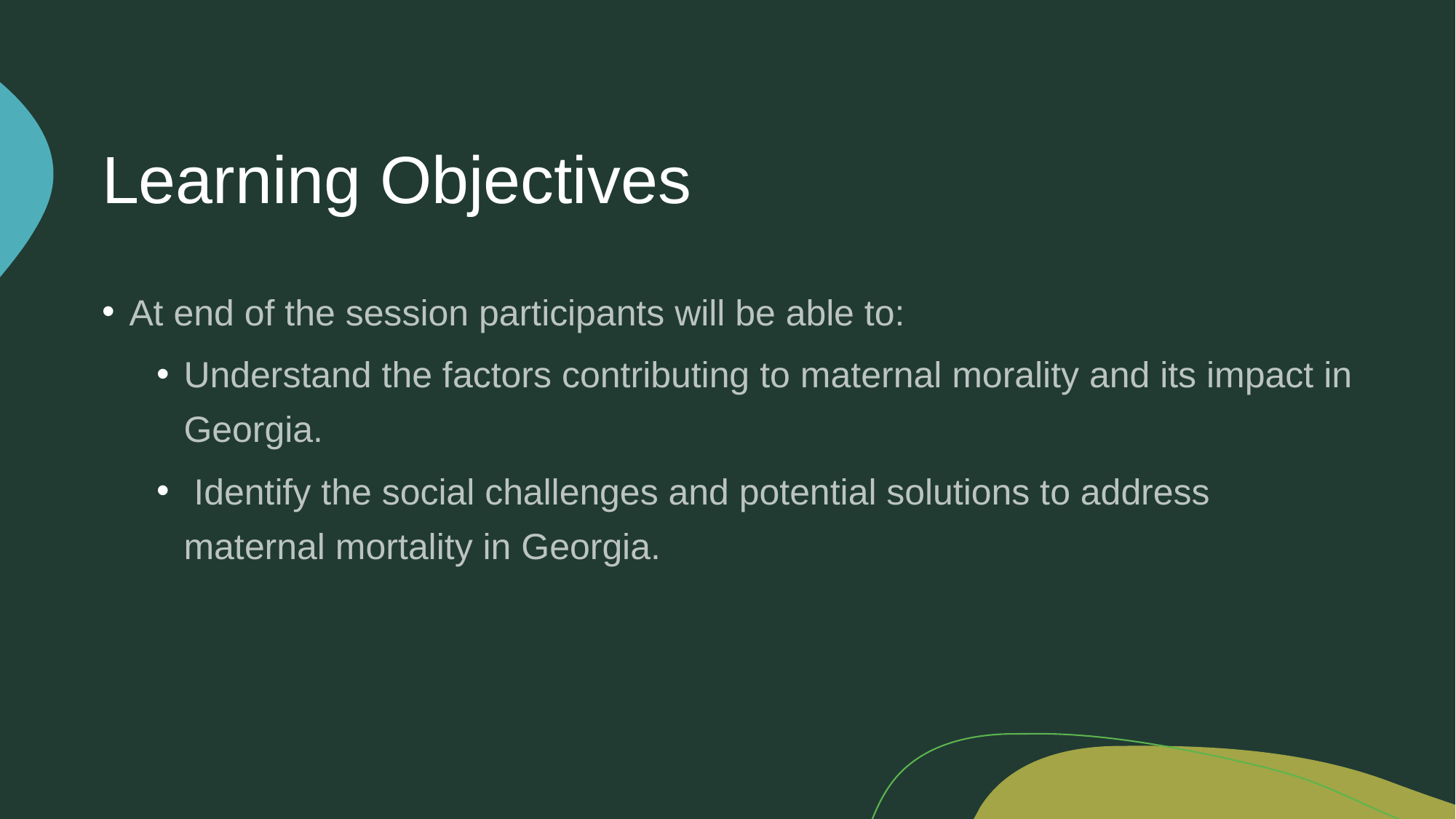

# Learning Objectives
At end of the session participants will be able to:
Understand the factors contributing to maternal morality and its impact in Georgia.
 Identify the social challenges and potential solutions to address maternal mortality in Georgia.